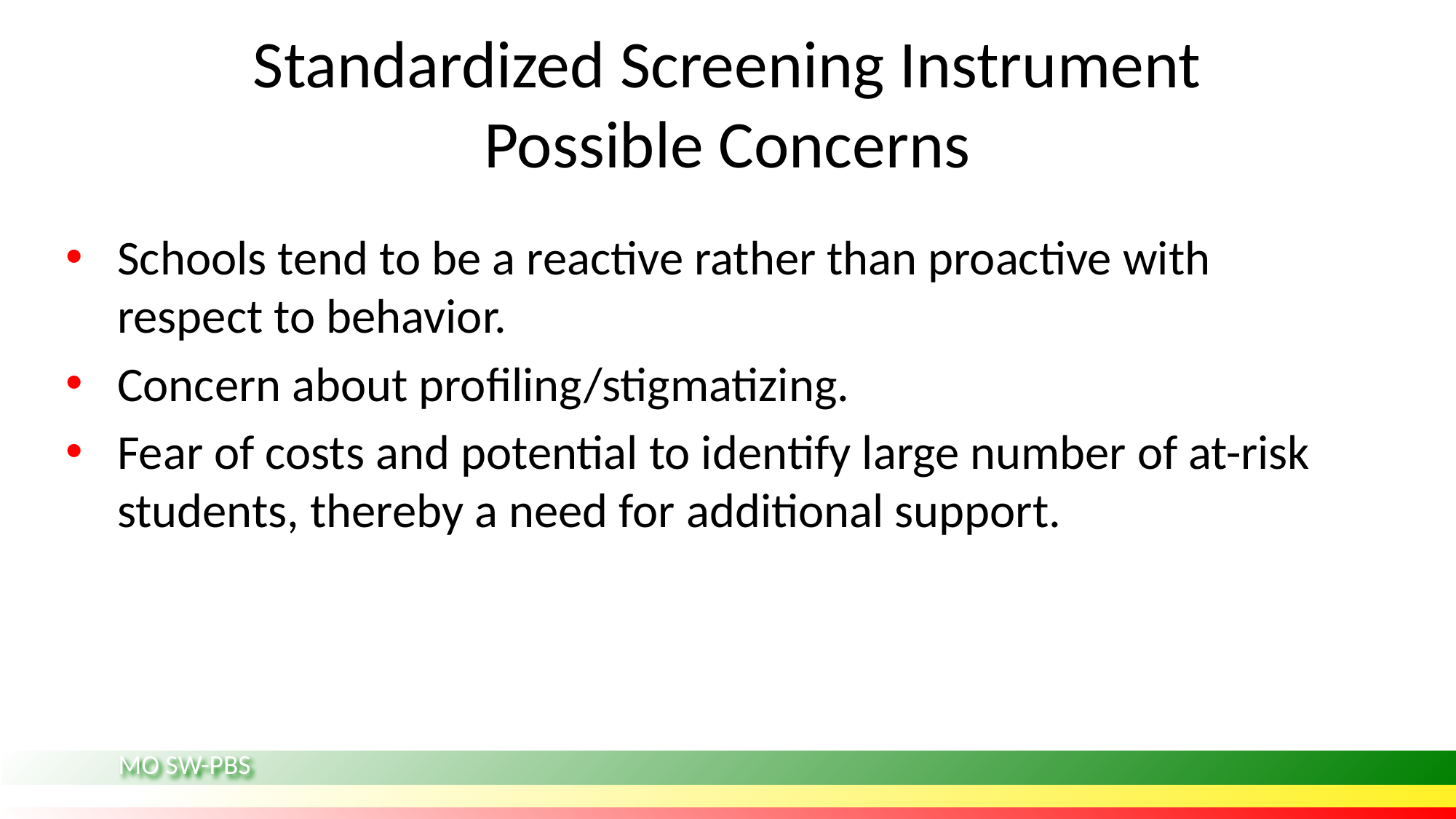

# Standardized Screening Instrument
Possible Concerns
Schools tend to be a reactive rather than proactive with respect to behavior.
Concern about profiling/stigmatizing.
Fear of costs and potential to identify large number of at-risk students, thereby a need for additional support.